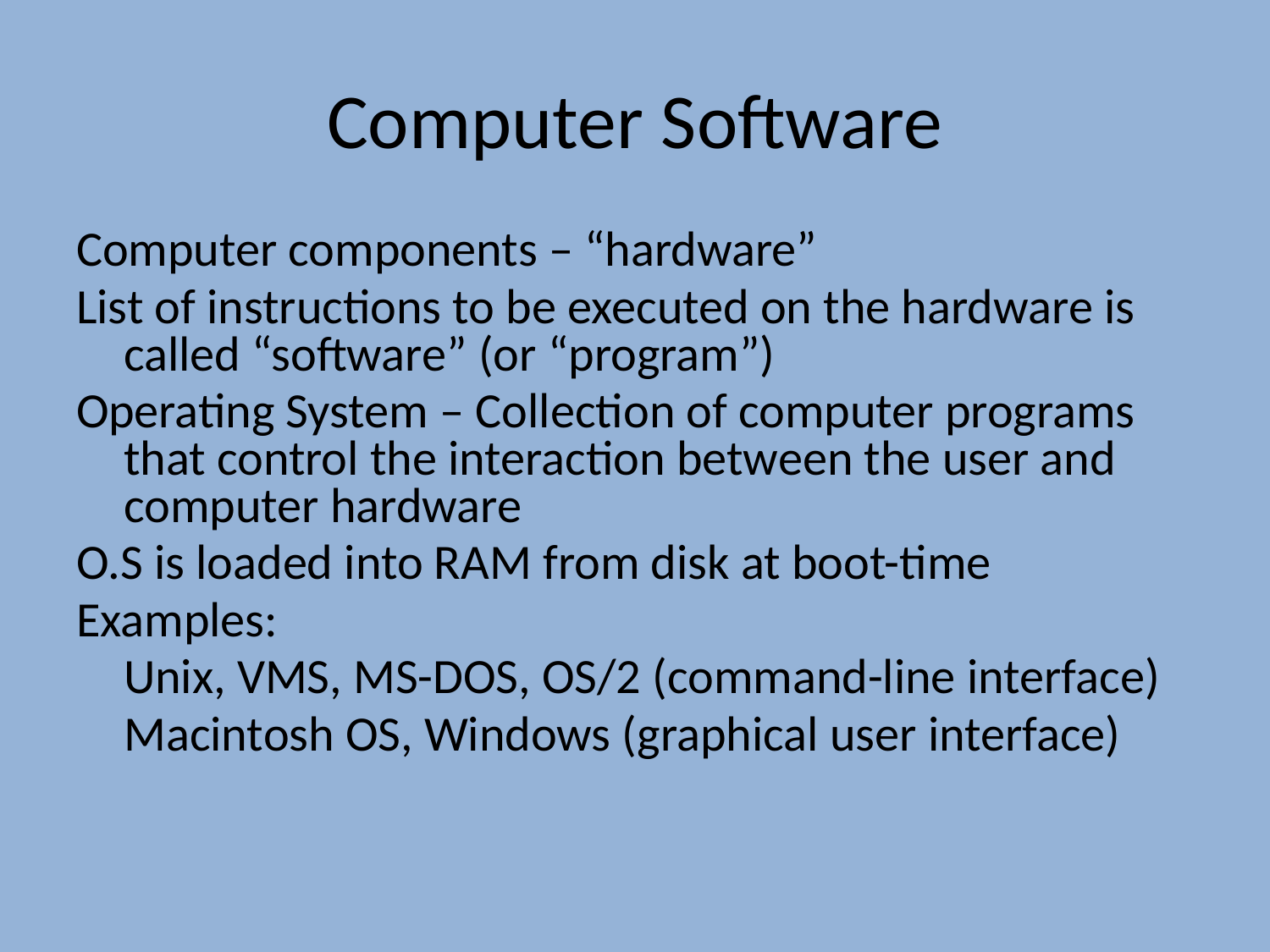

# Computer Software
Computer components – “hardware”
List of instructions to be executed on the hardware is called “software” (or “program”)
Operating System – Collection of computer programs that control the interaction between the user and computer hardware
O.S is loaded into RAM from disk at boot-time
Examples:
	Unix, VMS, MS-DOS, OS/2 (command-line interface)
	Macintosh OS, Windows (graphical user interface)